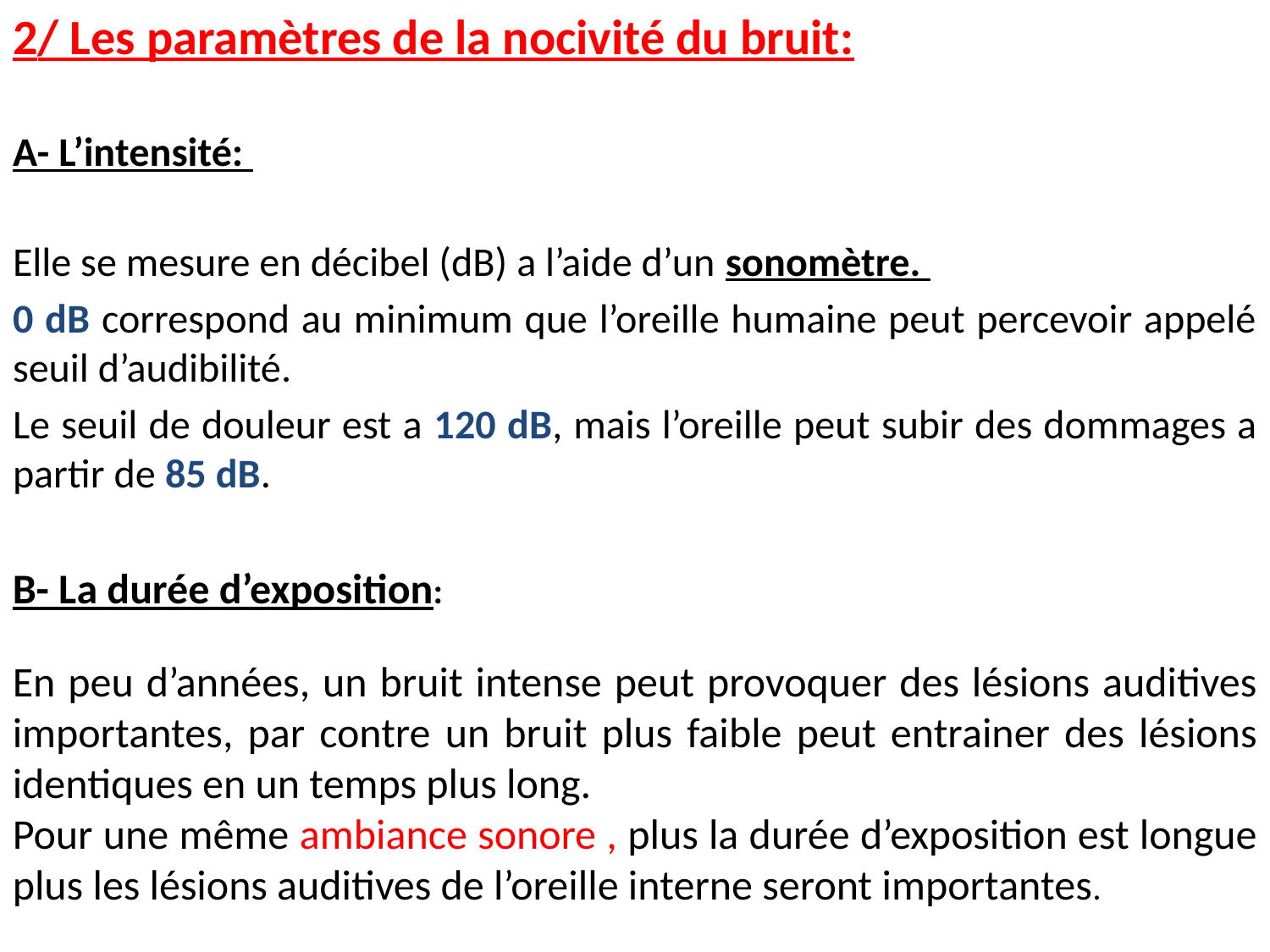

# 2/ Les paramètres de la nocivité du bruit:
A- L’intensité:

Elle se mesure en décibel (dB) a l’aide d’un sonomètre.
0 dB correspond au minimum que l’oreille humaine peut percevoir appelé seuil d’audibilité.
Le seuil de douleur est a 120 dB, mais l’oreille peut subir des dommages a partir de 85 dB.

B- La durée d’exposition:

En peu d’années, un bruit intense peut provoquer des lésions auditives importantes, par contre un bruit plus faible peut entrainer des lésions identiques en un temps plus long.
Pour une même ambiance sonore , plus la durée d’exposition est longue plus les lésions auditives de l’oreille interne seront importantes.